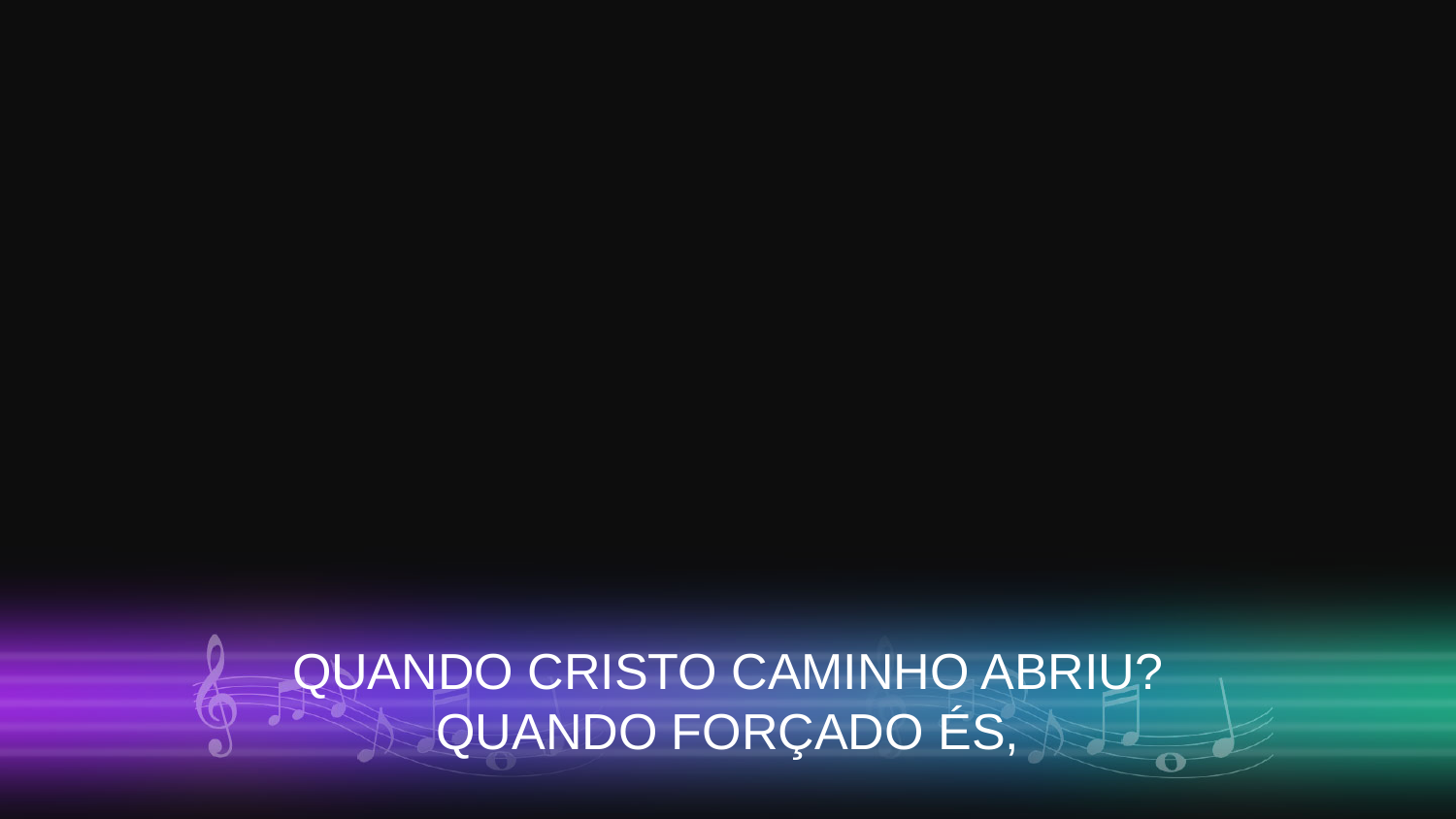

QUANDO CRISTO CAMINHO ABRIU?
QUANDO FORÇADO ÉS,